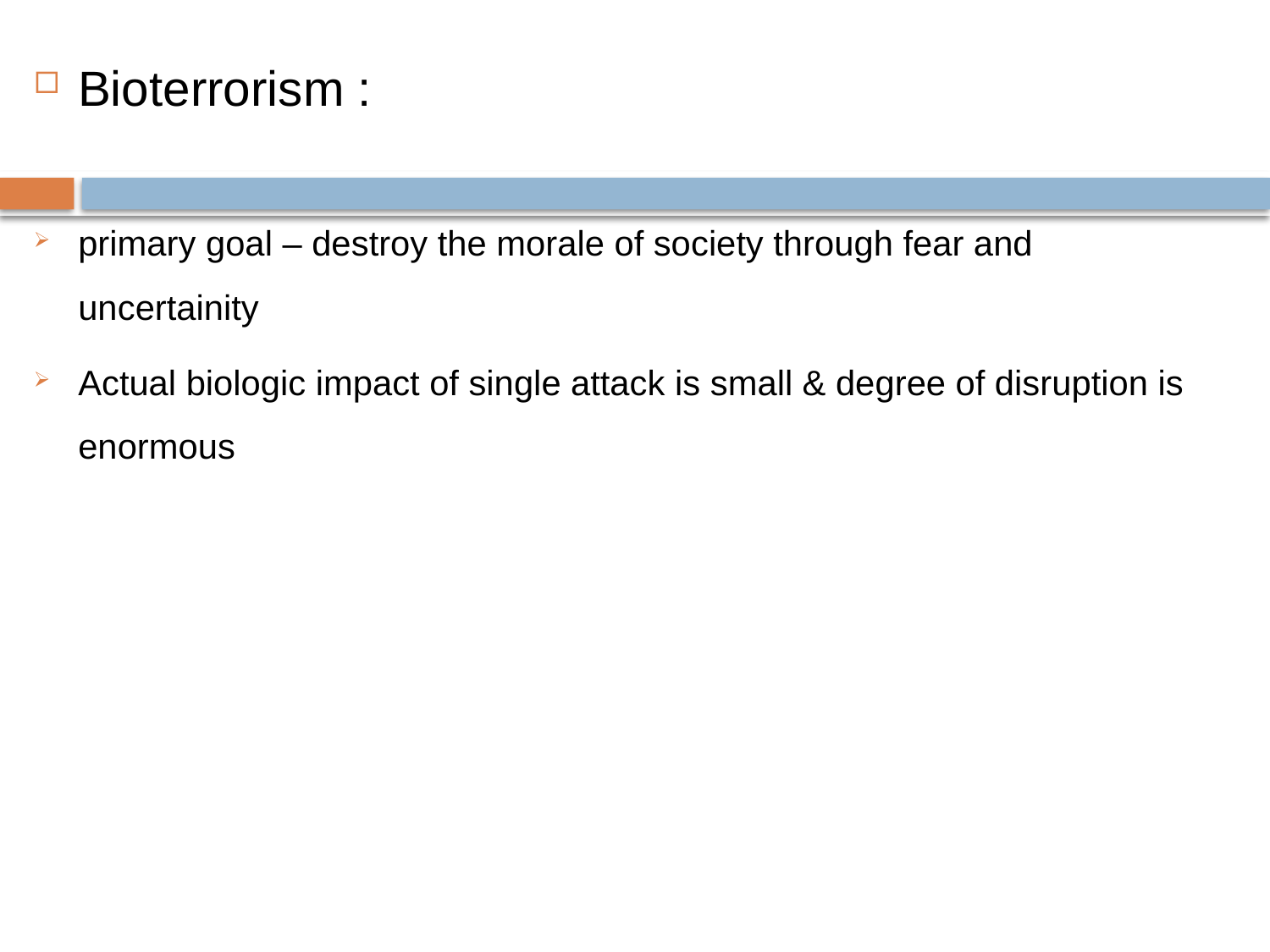

Bioterrorism :

primary goal – destroy the morale of society through fear and uncertainity
Actual biologic impact of single attack is small & degree of disruption is enormous